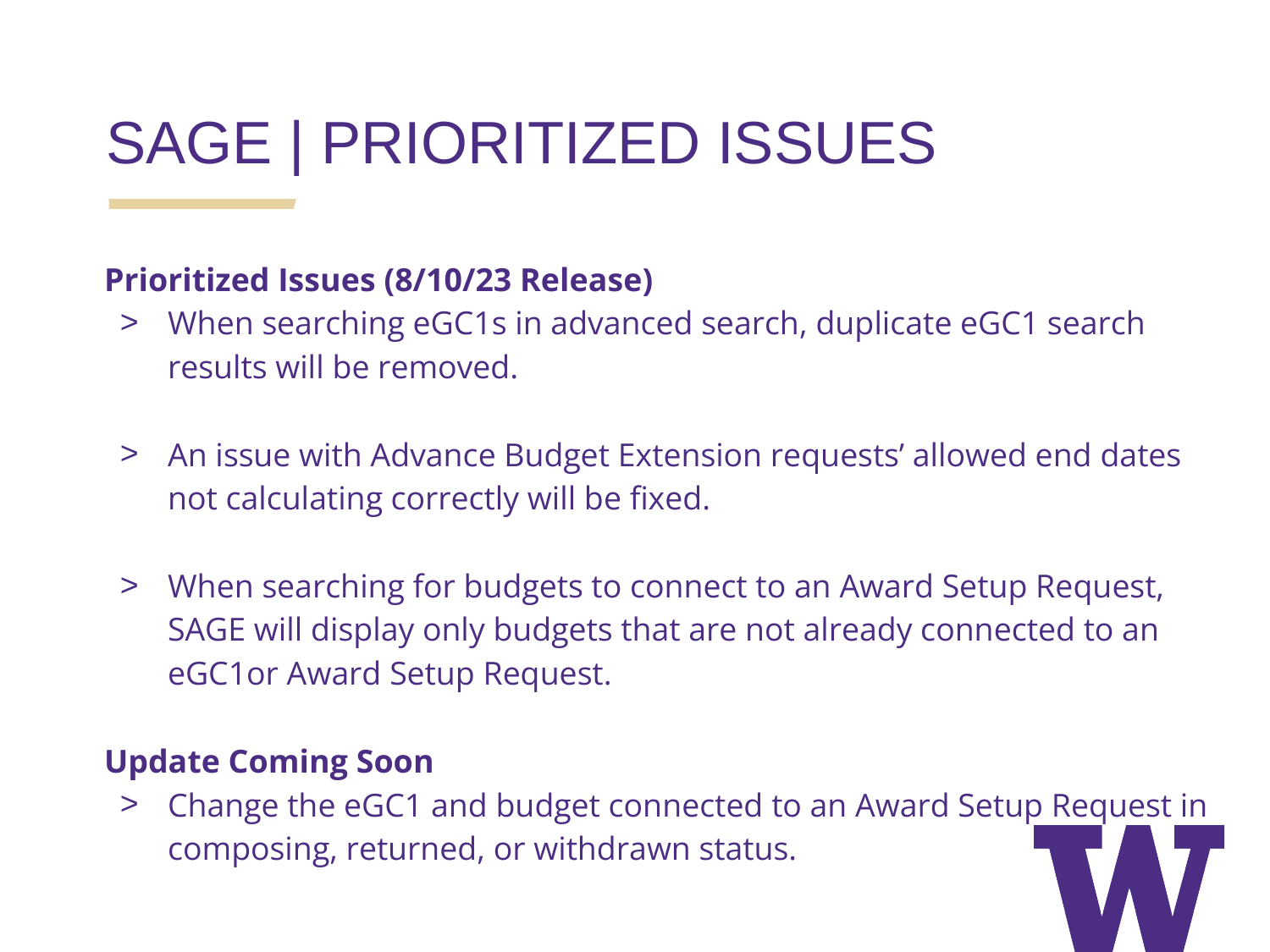

SAGE | PRIORITIZED ISSUES
Prioritized Issues (8/10/23 Release)
When searching eGC1s in advanced search, duplicate eGC1 search results will be removed.
An issue with Advance Budget Extension requests’ allowed end dates not calculating correctly will be fixed.
When searching for budgets to connect to an Award Setup Request, SAGE will display only budgets that are not already connected to an eGC1or Award Setup Request.
Update Coming Soon
Change the eGC1 and budget connected to an Award Setup Request in composing, returned, or withdrawn status.